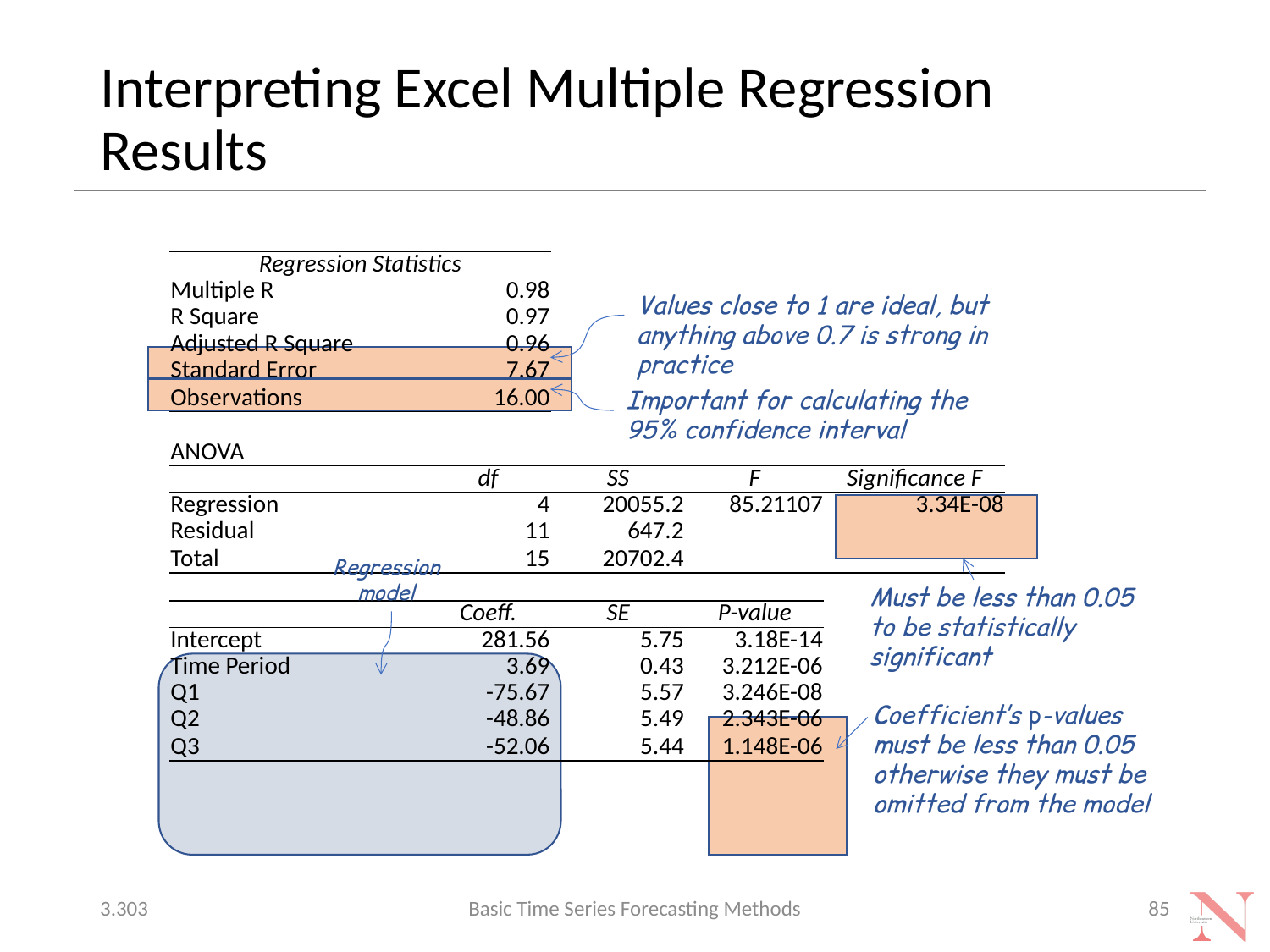

# Interpreting Excel Multiple Regression Results
| Regression Statistics |  |  |  |  |
| --- | --- | --- | --- | --- |
| Multiple R | 0.98 |  |  |  |
| R Square | 0.97 |  |  |  |
| Adjusted R Square | 0.96 |  |  |  |
| Standard Error | 7.67 |  |  |  |
| Observations | 16.00 |  |  |  |
|  |  |  |  |  |
| ANOVA |  |  |  |  |
|  | df | SS | F | Significance F |
| Regression | 4 | 20055.2 | 85.21107 | 3.34E-08 |
| Residual | 11 | 647.2 |  |  |
| Total | 15 | 20702.4 |  |  |
|  |  |  |  |  |
|  | Coeff. | SE | P-value |  |
| Intercept | 281.56 | 5.75 | 3.18E-14 |  |
| Time Period | 3.69 | 0.43 | 3.212E-06 |  |
| Q1 | -75.67 | 5.57 | 3.246E-08 |  |
| Q2 | -48.86 | 5.49 | 2.343E-06 |  |
| Q3 | -52.06 | 5.44 | 1.148E-06 |  |
Values close to 1 are ideal, but anything above 0.7 is strong in practice

Important for calculating the 95% confidence interval

Regression model
Must be less than 0.05 to be statistically significant

Coefficient’s p-values must be less than 0.05 otherwise they must be omitted from the model

3.303
Basic Time Series Forecasting Methods
85